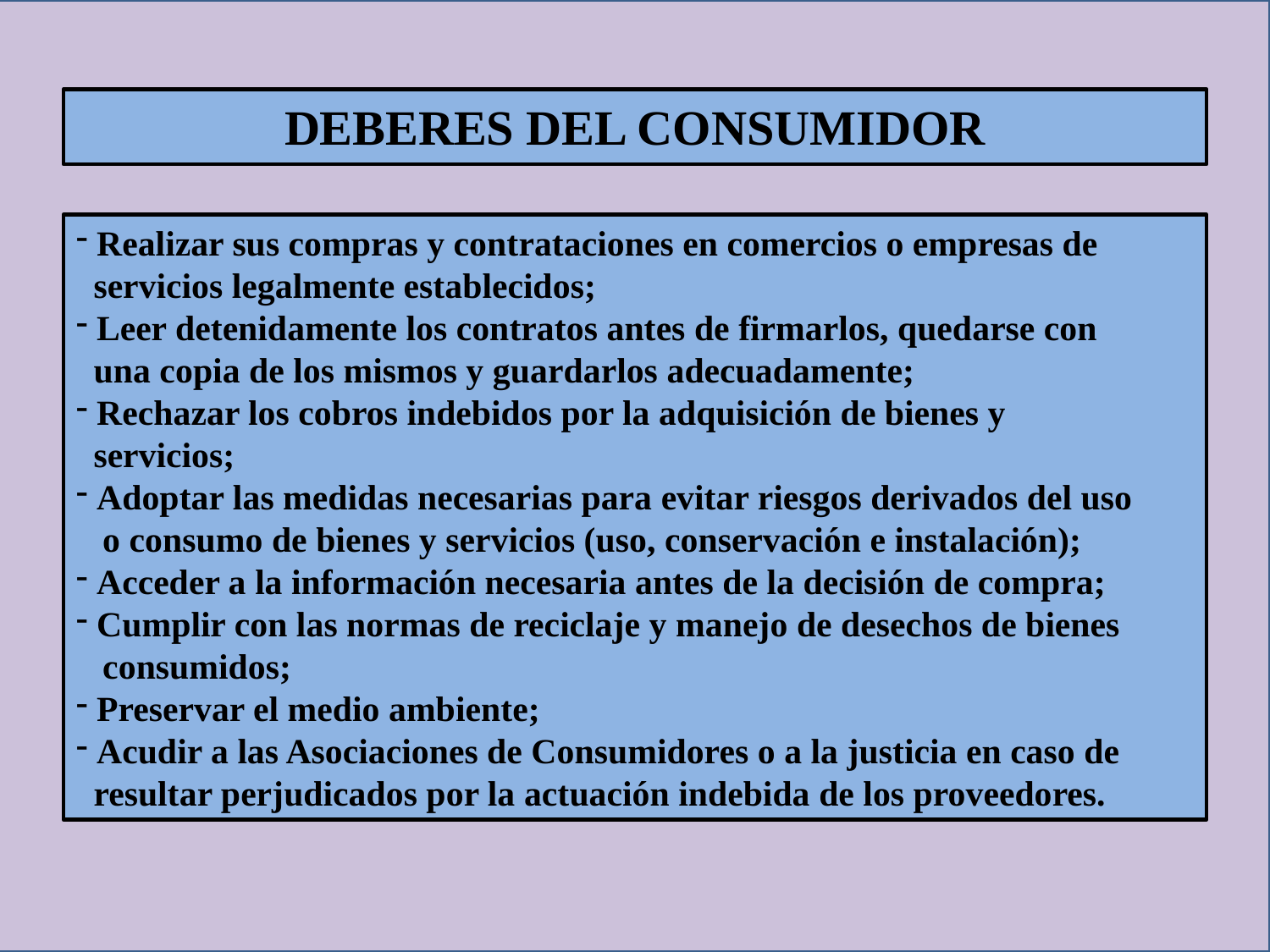

DEBERES DEL CONSUMIDOR
 Realizar sus compras y contrataciones en comercios o empresas de
  servicios legalmente establecidos;
 Leer detenidamente los contratos antes de firmarlos, quedarse con
  una copia de los mismos y guardarlos adecuadamente;
 Rechazar los cobros indebidos por la adquisición de bienes y
  servicios;
 Adoptar las medidas necesarias para evitar riesgos derivados del uso
   o consumo de bienes y servicios (uso, conservación e instalación);
 Acceder a la información necesaria antes de la decisión de compra;
 Cumplir con las normas de reciclaje y manejo de desechos de bienes
   consumidos;
 Preservar el medio ambiente;
 Acudir a las Asociaciones de Consumidores o a la justicia en caso de
  resultar perjudicados por la actuación indebida de los proveedores.